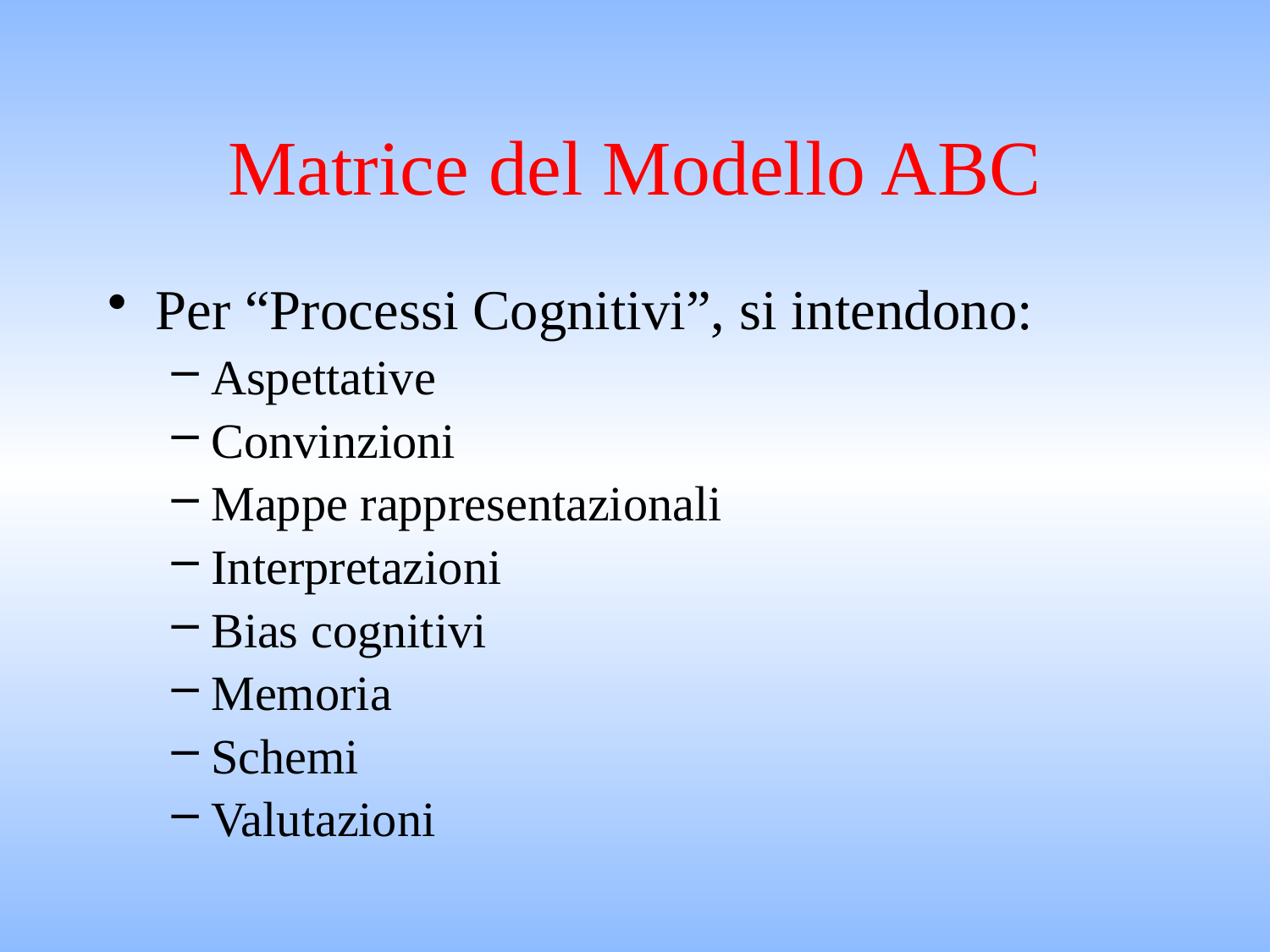

# Matrice del Modello ABC
Per “Processi Cognitivi”, si intendono:
Aspettative
Convinzioni
Mappe rappresentazionali
Interpretazioni
Bias cognitivi
Memoria
Schemi
Valutazioni